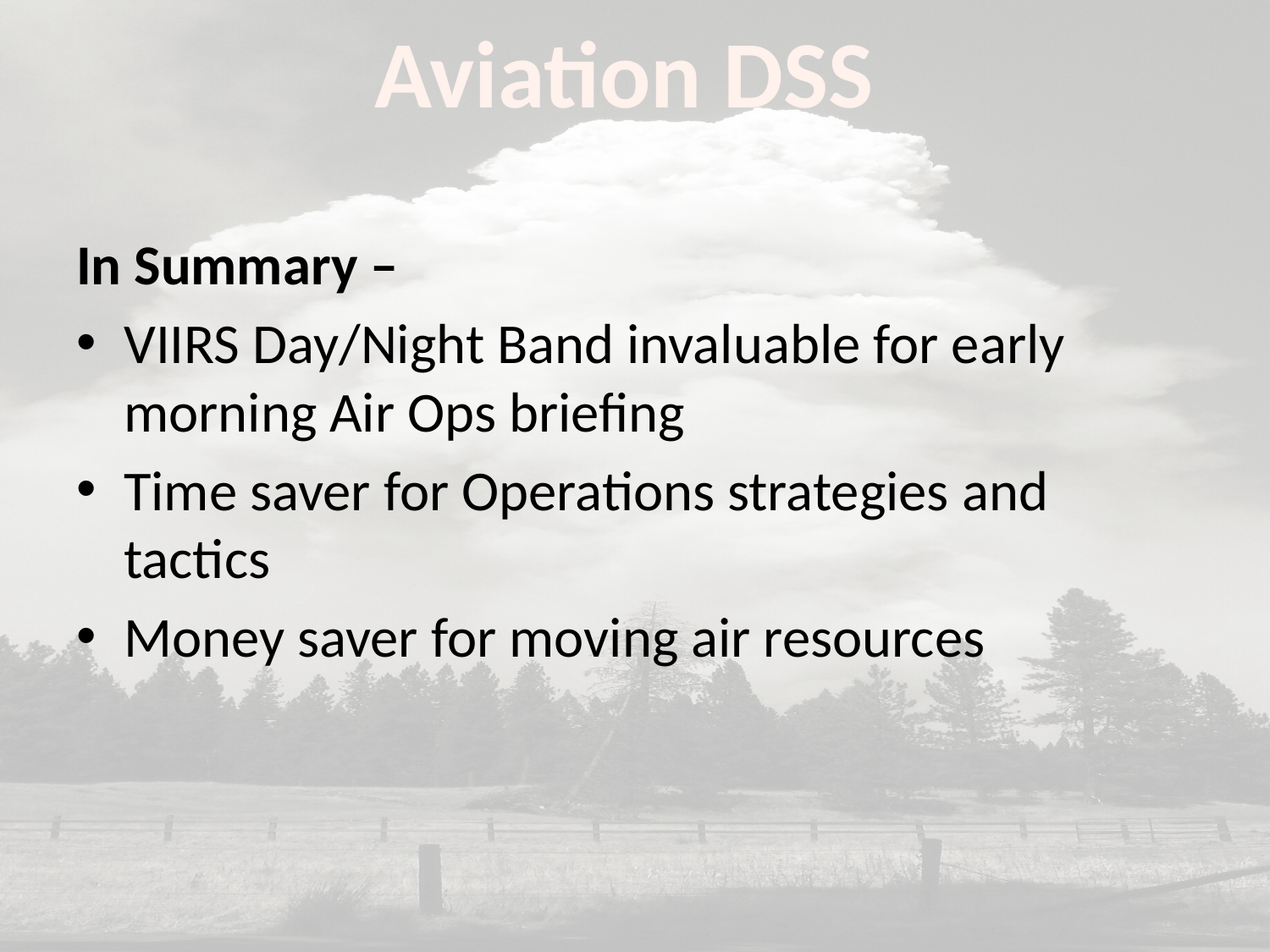

# Aviation DSS
In Summary –
VIIRS Day/Night Band invaluable for early morning Air Ops briefing
Time saver for Operations strategies and tactics
Money saver for moving air resources